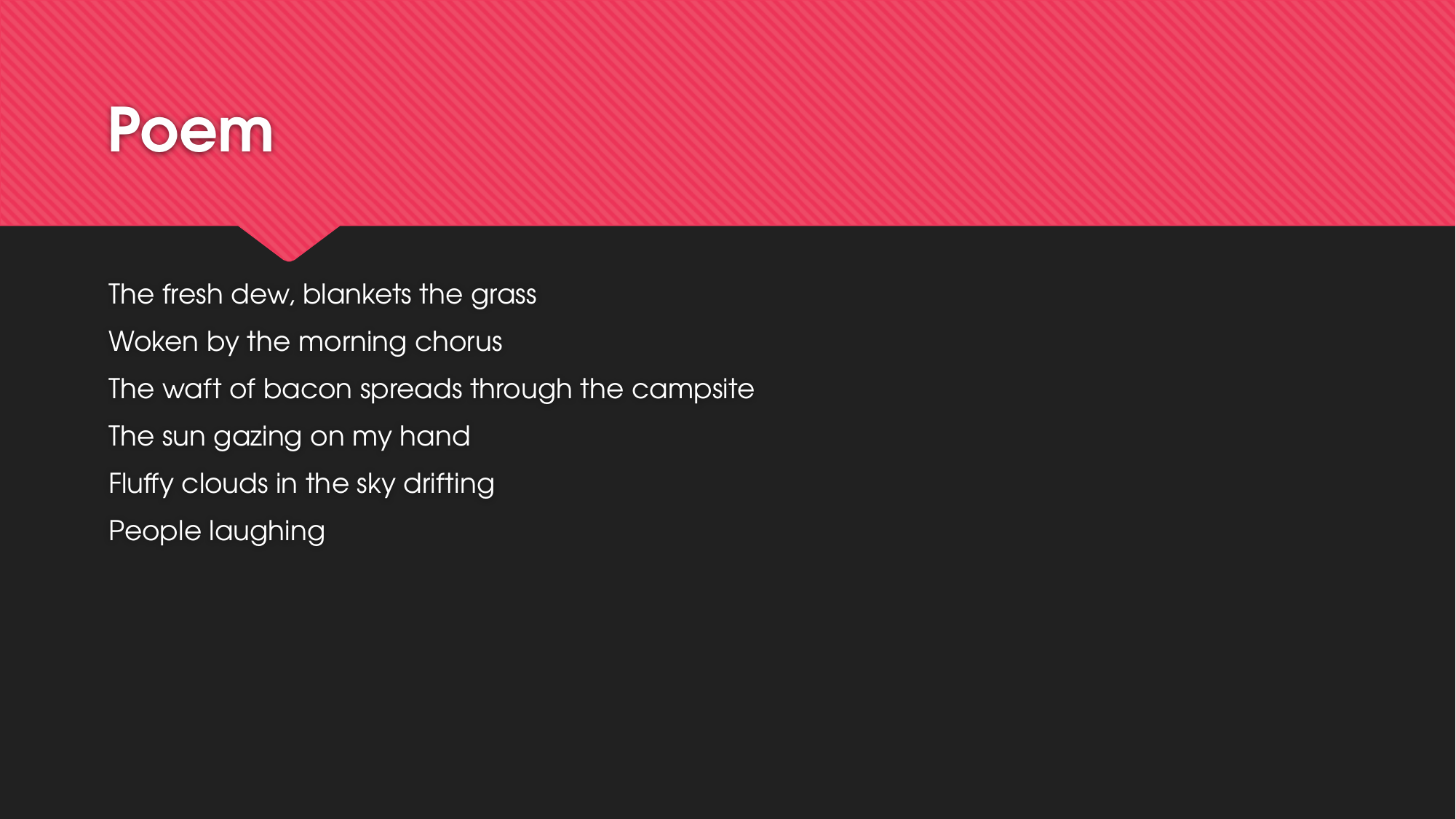

# Poem
The fresh dew, blankets the grass
Woken by the morning chorus
The waft of bacon spreads through the campsite
The sun gazing on my hand
Fluffy clouds in the sky drifting
People laughing